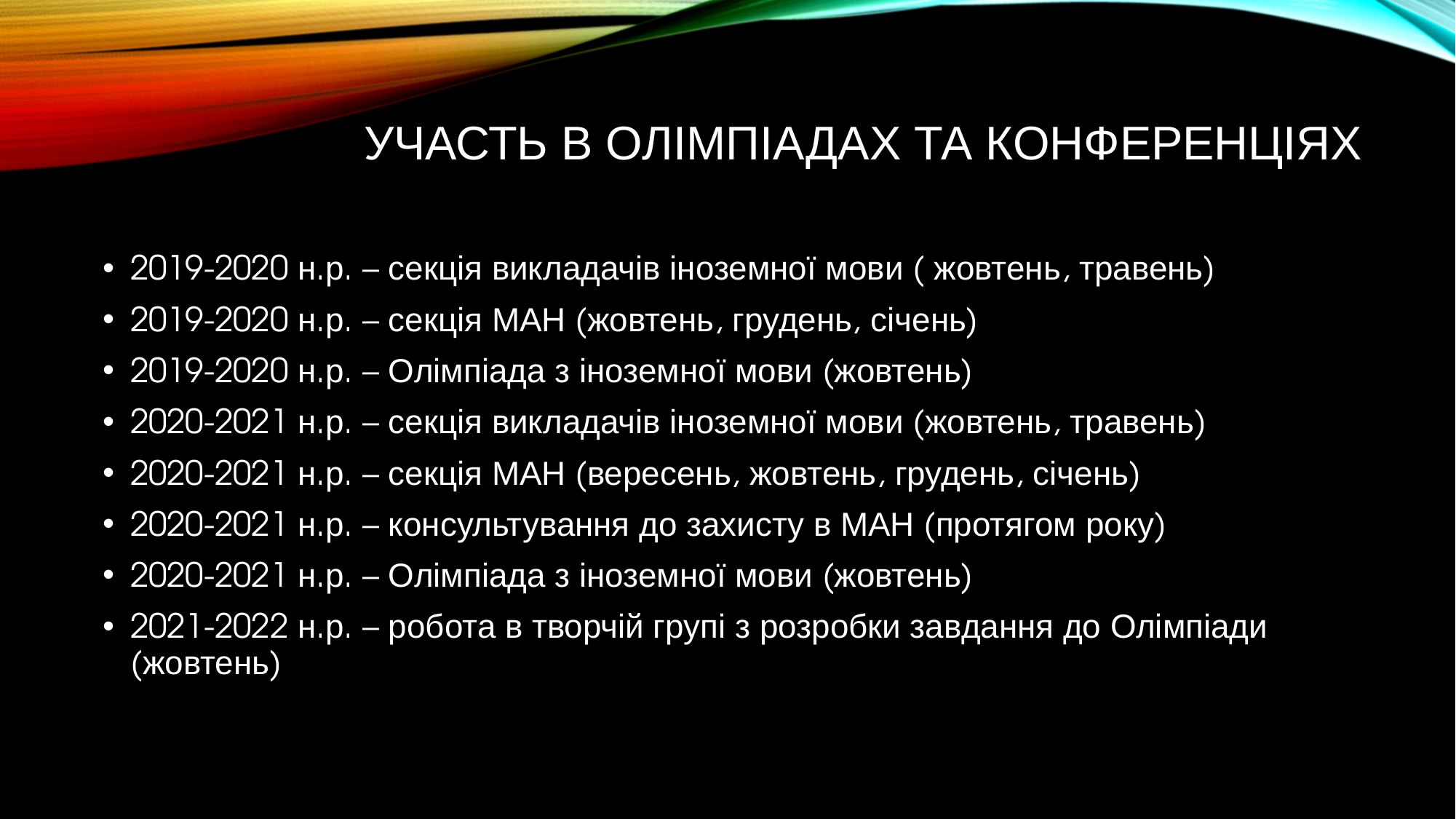

# Участь в олімпіадах та конференціях
2019-2020 н.р. – секція викладачів іноземної мови ( жовтень, травень)
2019-2020 н.р. – секція МАН (жовтень, грудень, січень)
2019-2020 н.р. – Олімпіада з іноземної мови (жовтень)
2020-2021 н.р. – секція викладачів іноземної мови (жовтень, травень)
2020-2021 н.р. – секція МАН (вересень, жовтень, грудень, січень)
2020-2021 н.р. – консультування до захисту в МАН (протягом року)
2020-2021 н.р. – Олімпіада з іноземної мови (жовтень)
2021-2022 н.р. – робота в творчій групі з розробки завдання до Олімпіади (жовтень)